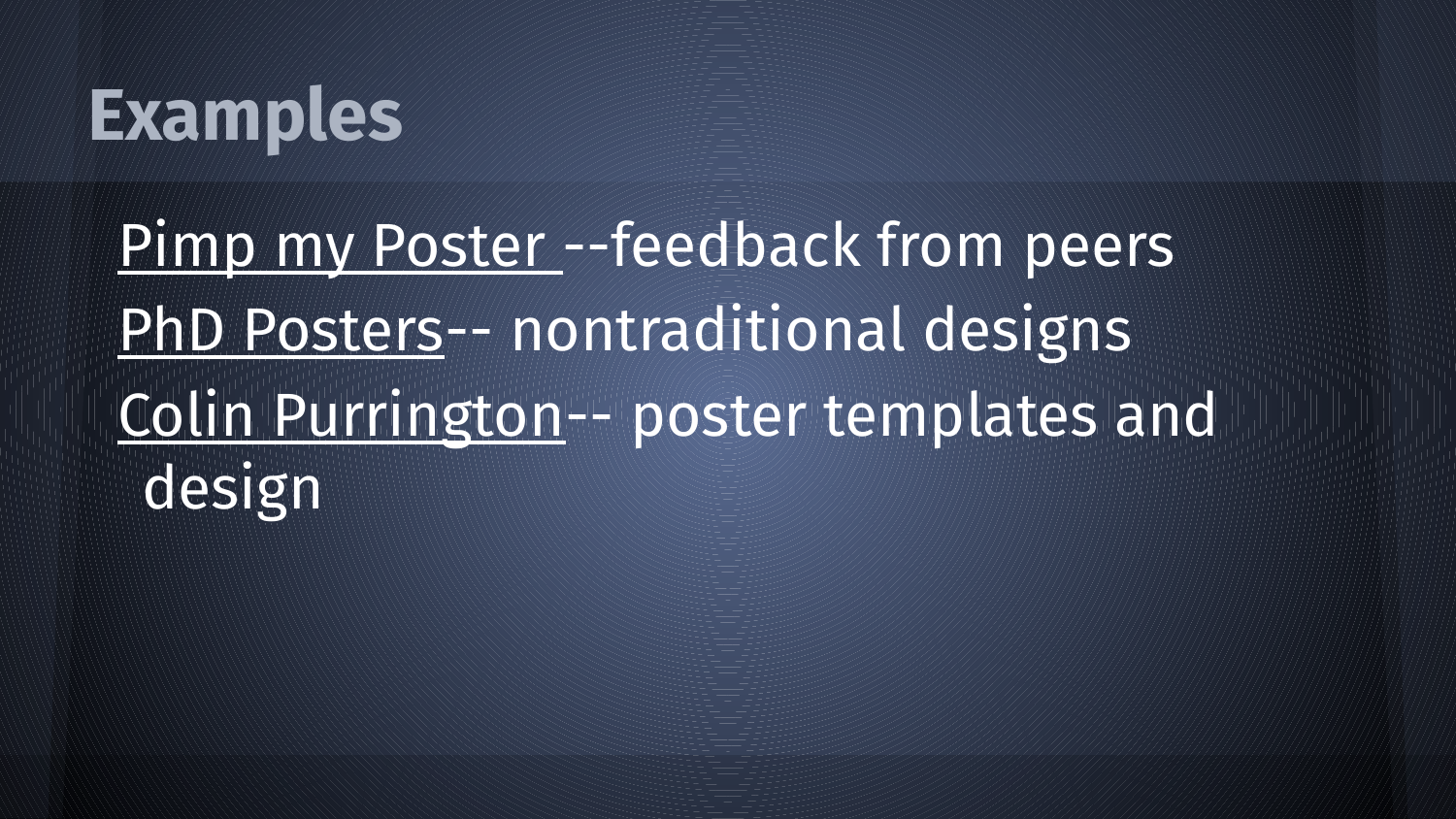

# Examples
Pimp my Poster --feedback from peers
PhD Posters-- nontraditional designs
Colin Purrington-- poster templates and design